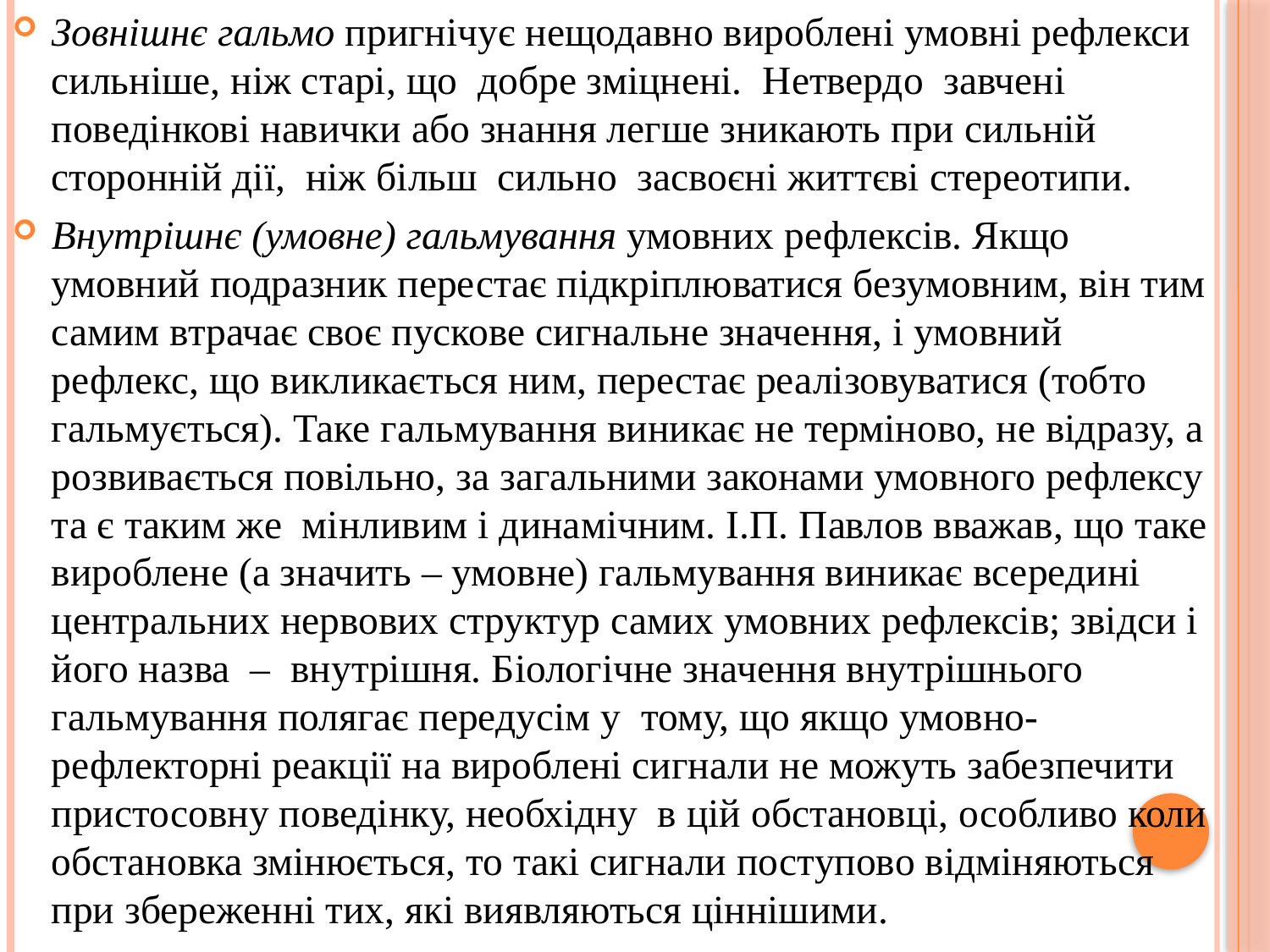

Зовнішнє гальмо пригнічує нещодавно вироблені умовні рефлекси сильніше, ніж старі, що  добре зміцнені.  Нетвердо  завчені поведінкові навички або знання легше зникають при сильній сторонній дії,  ніж більш  сильно  засвоєні життєві стереотипи.
Внутрішнє (умовне) гальмування умовних рефлексів. Якщо умовний подразник перестає підкріплюватися безумовним, він тим самим втрачає своє пускове сигнальне значення, і умовний рефлекс, що викликається ним, перестає реалізовуватися (тобто  гальмується). Таке гальмування виникає не терміново, не відразу, а розвивається повільно, за загальними законами умовного рефлексу та є таким же  мінливим і динамічним. І.П. Павлов вважав, що таке вироблене (а значить – умовне) гальмування виникає всередині центральних нервових структур самих умовних рефлексів; звідси і його назва  –  внутрішня. Біологічне значення внутрішнього  гальмування полягає передусім у  тому, що якщо умовно-рефлекторні реакції на вироблені сигнали не можуть забезпечити  пристосовну поведінку, необхідну  в цій обстановці, особливо коли обстановка змінюється, то такі сигнали поступово відміняються при збереженні тих, які виявляються ціннішими.